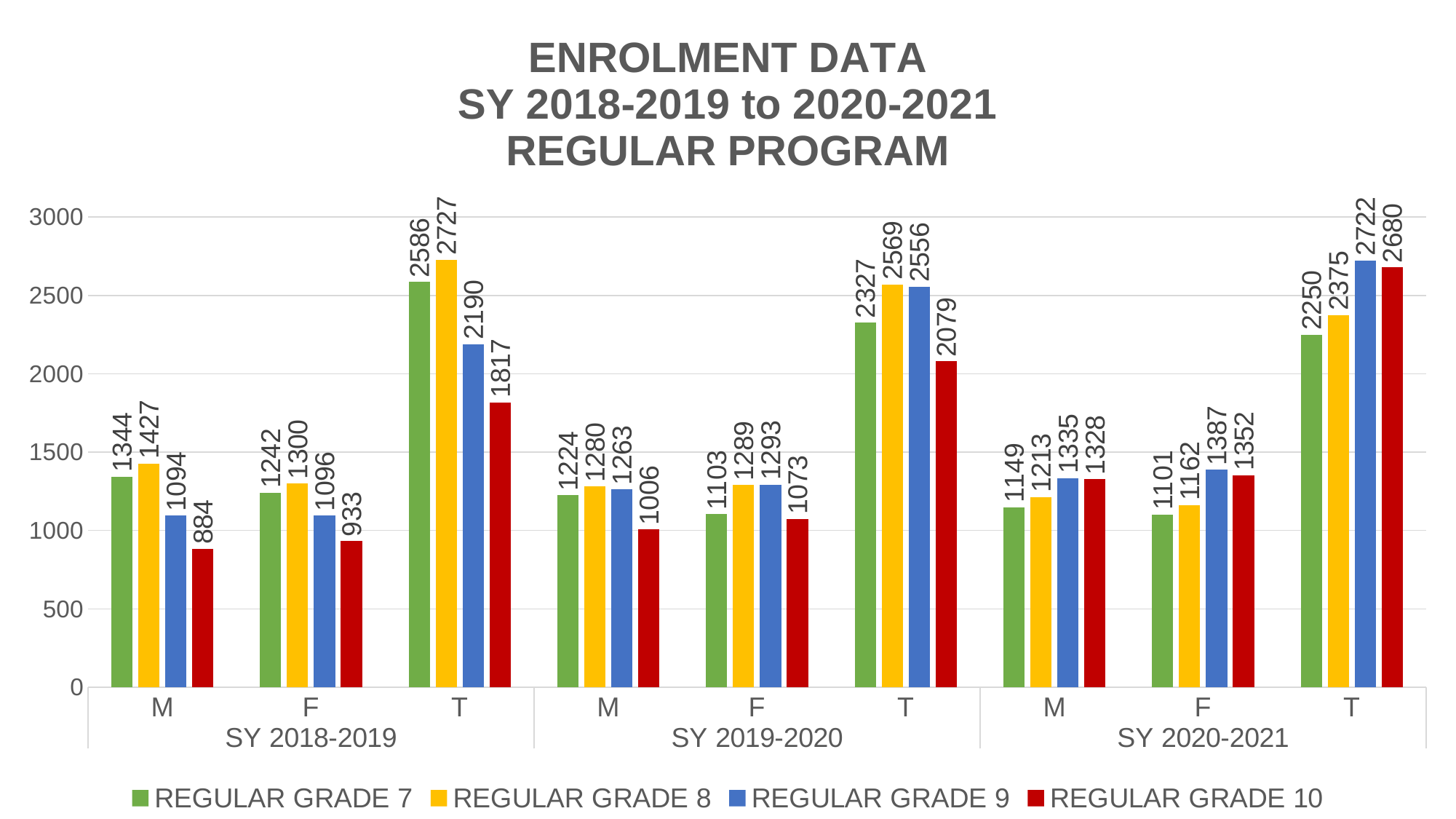

### Chart: ENROLMENT DATA
SY 2018-2019 to 2020-2021
REGULAR PROGRAM

| Category | REGULAR | REGULAR | REGULAR | REGULAR |
|---|---|---|---|---|
| M | 1344.0 | 1427.0 | 1094.0 | 884.0 |
| F | 1242.0 | 1300.0 | 1096.0 | 933.0 |
| T | 2586.0 | 2727.0 | 2190.0 | 1817.0 |
| M | 1224.0 | 1280.0 | 1263.0 | 1006.0 |
| F | 1103.0 | 1289.0 | 1293.0 | 1073.0 |
| T | 2327.0 | 2569.0 | 2556.0 | 2079.0 |
| M | 1149.0 | 1213.0 | 1335.0 | 1328.0 |
| F | 1101.0 | 1162.0 | 1387.0 | 1352.0 |
| T | 2250.0 | 2375.0 | 2722.0 | 2680.0 |